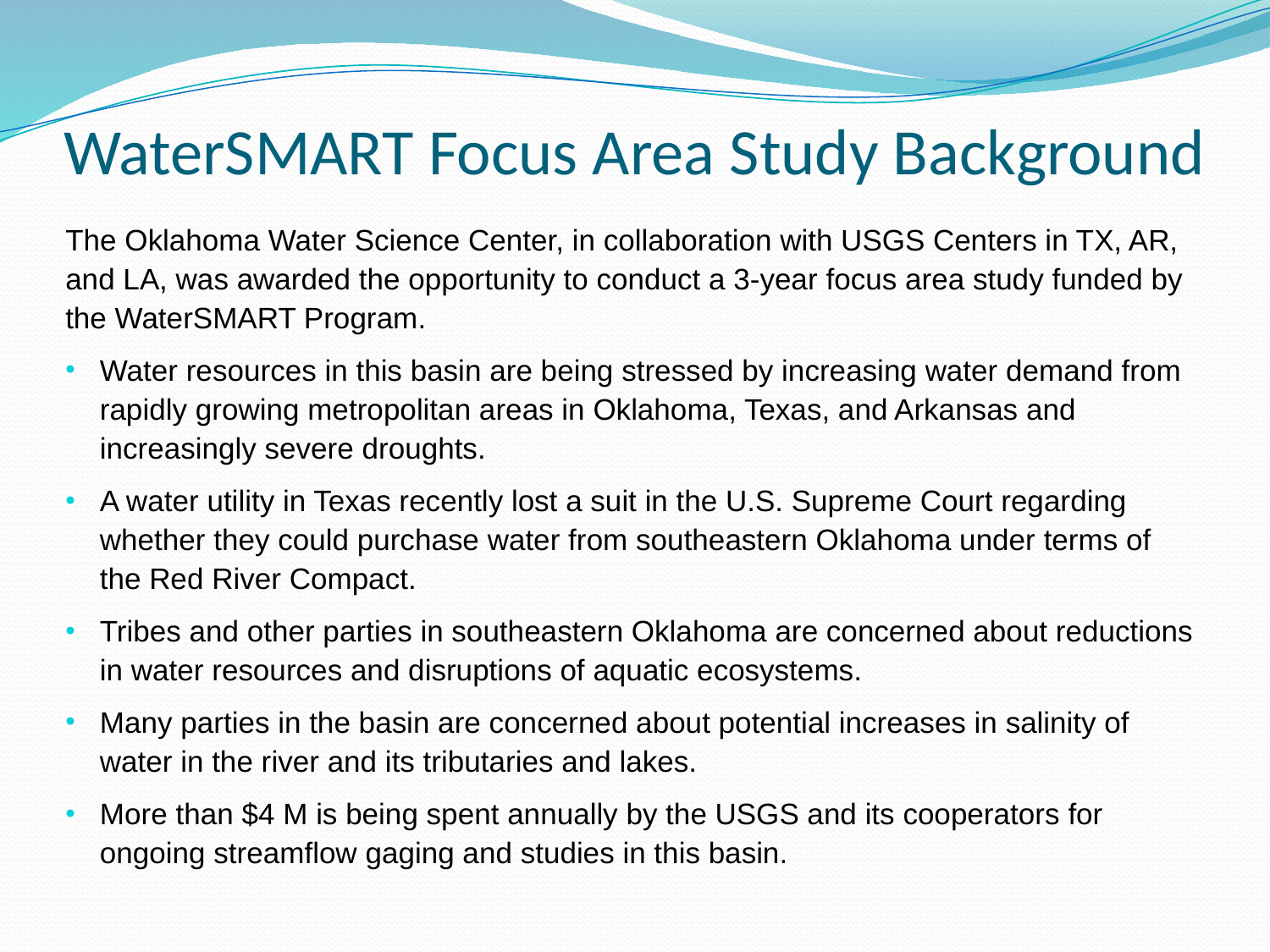

# WaterSMART Focus Area Study Background
The Oklahoma Water Science Center, in collaboration with USGS Centers in TX, AR, and LA, was awarded the opportunity to conduct a 3-year focus area study funded by the WaterSMART Program.
Water resources in this basin are being stressed by increasing water demand from rapidly growing metropolitan areas in Oklahoma, Texas, and Arkansas and increasingly severe droughts.
A water utility in Texas recently lost a suit in the U.S. Supreme Court regarding whether they could purchase water from southeastern Oklahoma under terms of the Red River Compact.
Tribes and other parties in southeastern Oklahoma are concerned about reductions in water resources and disruptions of aquatic ecosystems.
Many parties in the basin are concerned about potential increases in salinity of water in the river and its tributaries and lakes.
More than $4 M is being spent annually by the USGS and its cooperators for ongoing streamflow gaging and studies in this basin.